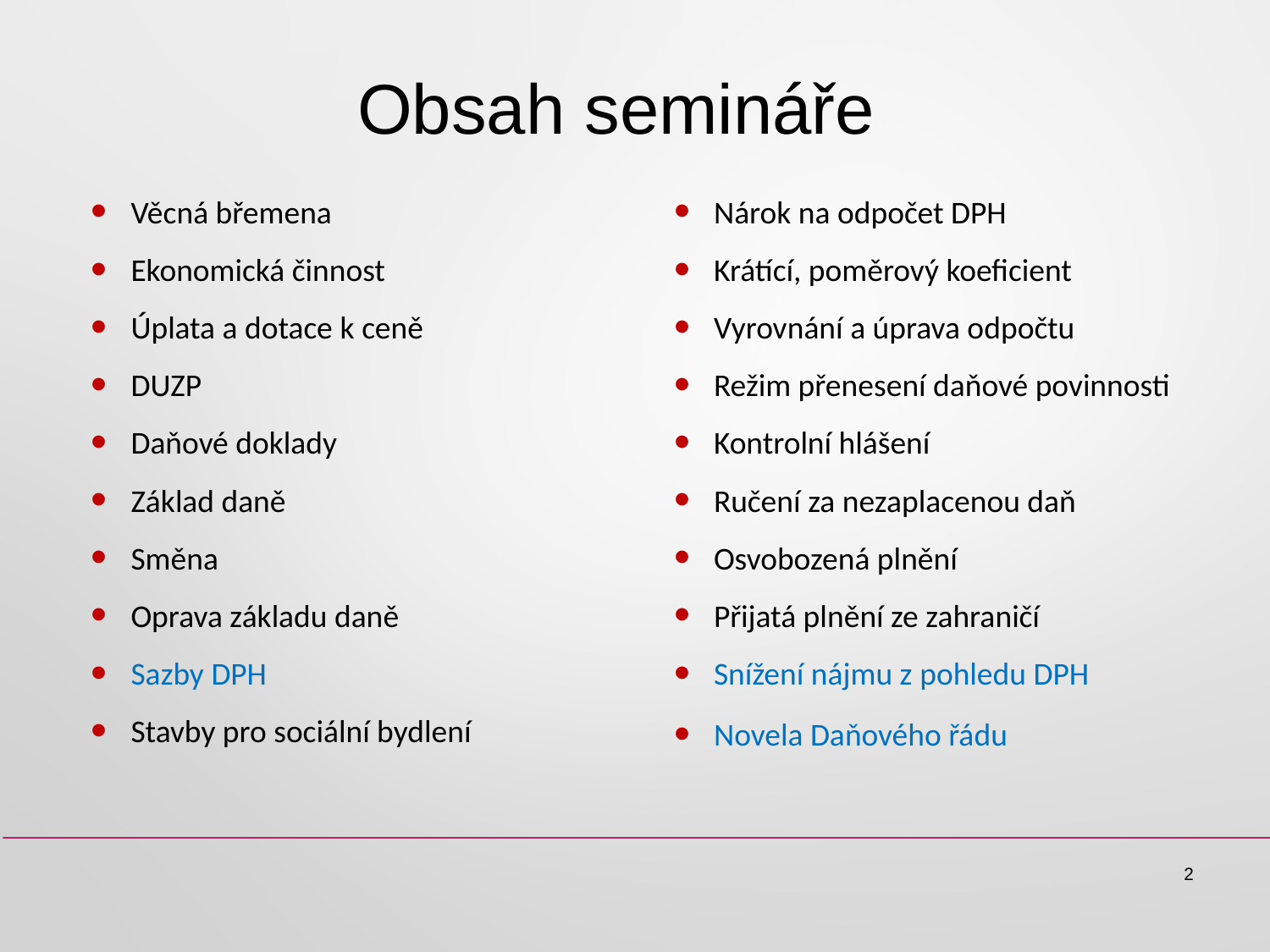

# Obsah semináře
Věcná břemena
Ekonomická činnost
Úplata a dotace k ceně
DUZP
Daňové doklady
Základ daně
Směna
Oprava základu daně
Sazby DPH
Stavby pro sociální bydlení

Nárok na odpočet DPH
Krátící, poměrový koeficient
Vyrovnání a úprava odpočtu
Režim přenesení daňové povinnosti
Kontrolní hlášení
Ručení za nezaplacenou daň
Osvobozená plnění
Přijatá plnění ze zahraničí
Snížení nájmu z pohledu DPH
Novela Daňového řádu

2